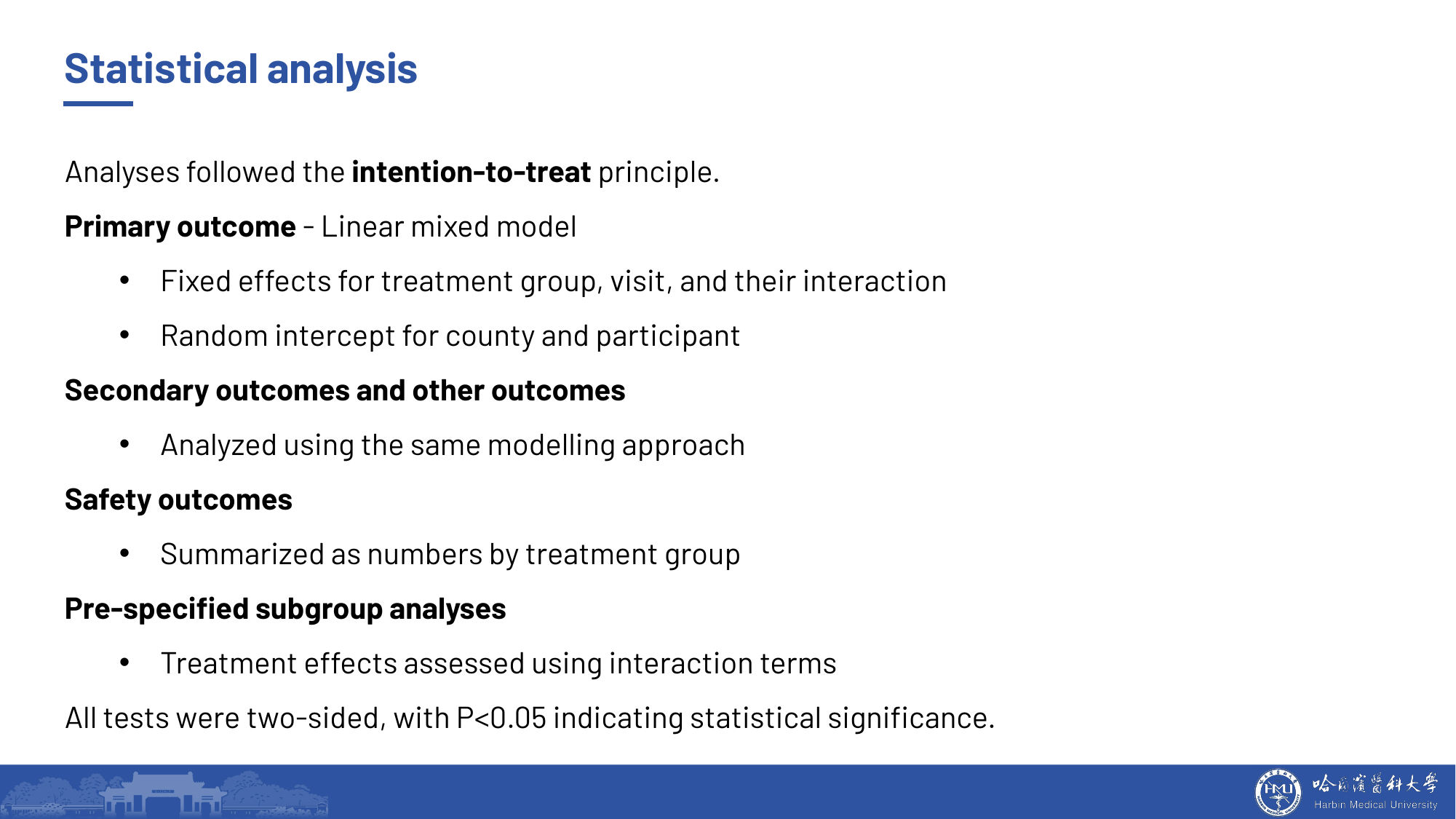

Statistical analysis
Analyses followed the intention-to-treat principle.
Primary outcome - Linear mixed model
Fixed effects for treatment group, visit, and their interaction
Random intercept for county and participant
Secondary outcomes and other outcomes
Analyzed using the same modelling approach
Safety outcomes
Summarized as numbers by treatment group
Pre-specified subgroup analyses
Treatment effects assessed using interaction terms
All tests were two-sided, with P<0.05 indicating statistical significance.